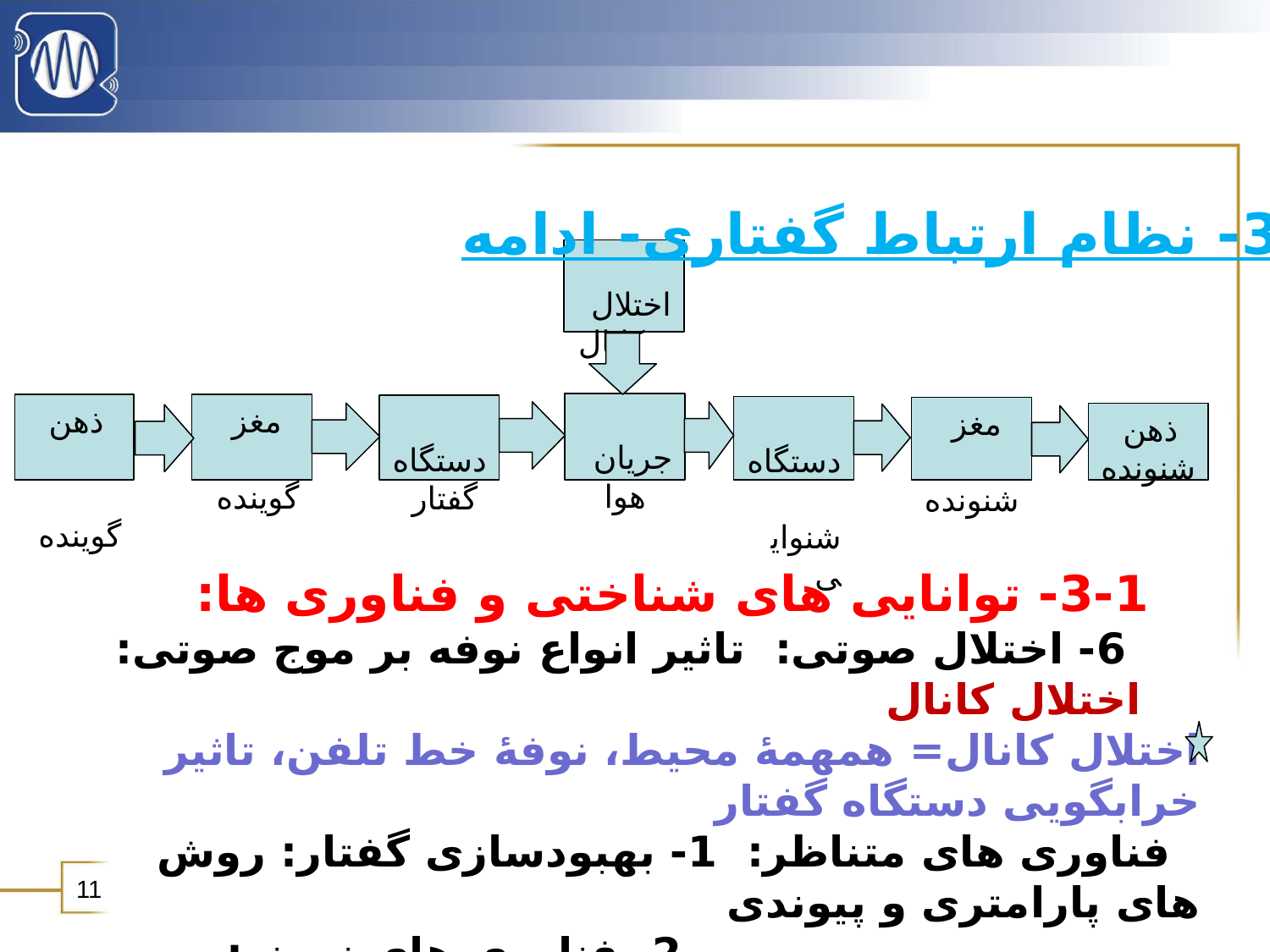

3- نظام ارتباط گفتاری- ادامه
  اختلال
   کانال

  جریان
   هوا
  ذهن
  گوینده
  مغز
  گوینده
 دستگاه
 گفتار
  دستگاه
  شنوایی
  مغز
 شنونده

  ذهن  شنونده

   3-1- توانایی های شناختی و فناوری ها:
     6- اختلال صوتی:  تاثیر انواع نوفه بر موج صوتی:      اختلال کانال
اختلال کانال= همهمۀ محیط، نوفۀ خط تلفن، تاثیر خرابگویی دستگاه گفتار
  فناوری های متناظر:  1- بهبودسازی گفتار: روش های پارامتری و پیوندی
                                   2- فناوری های نمونه:    انواع بهبودساز

11